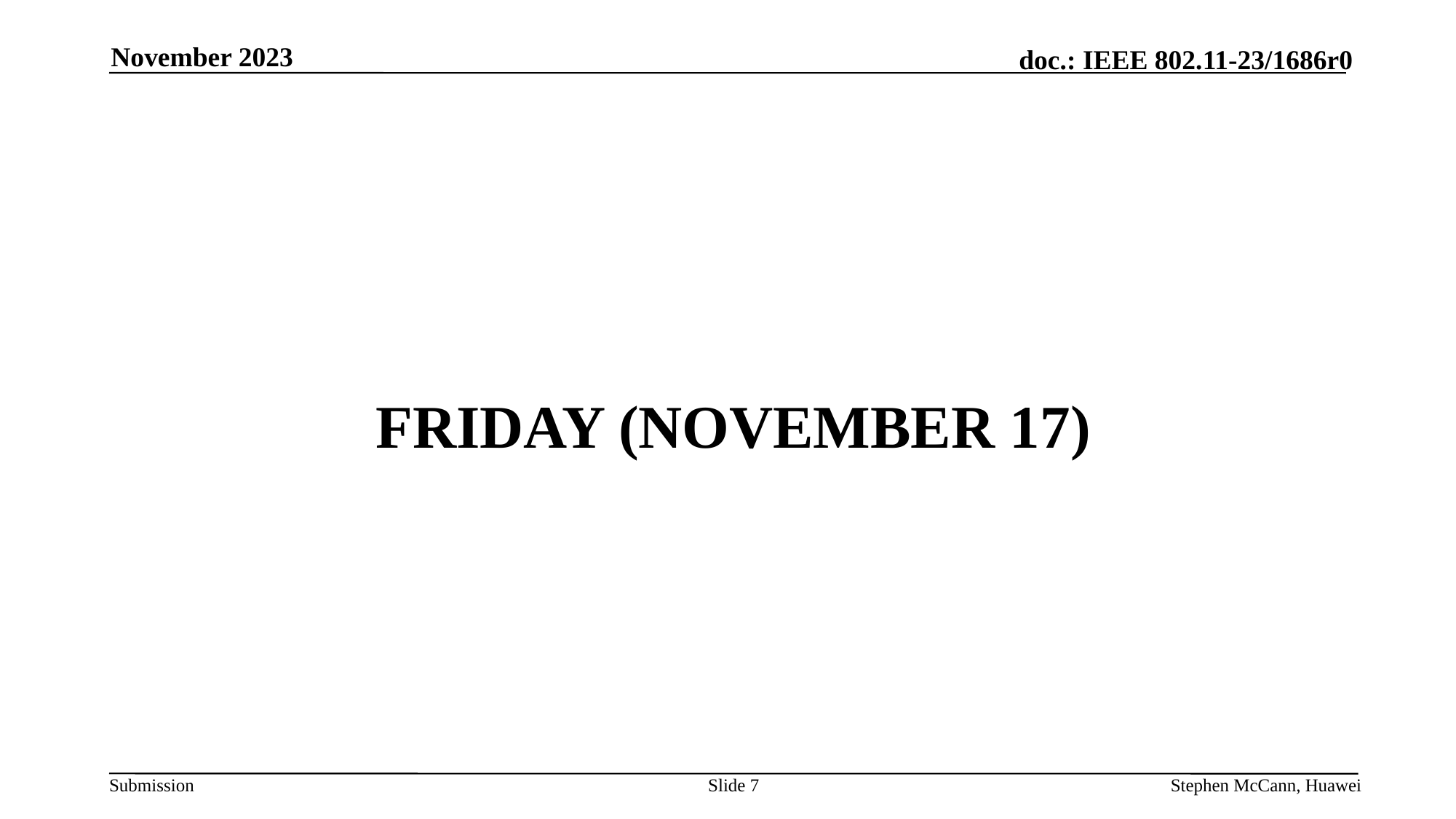

November 2023
# FRIDAY (November 17)
Slide 7
Stephen McCann, Huawei